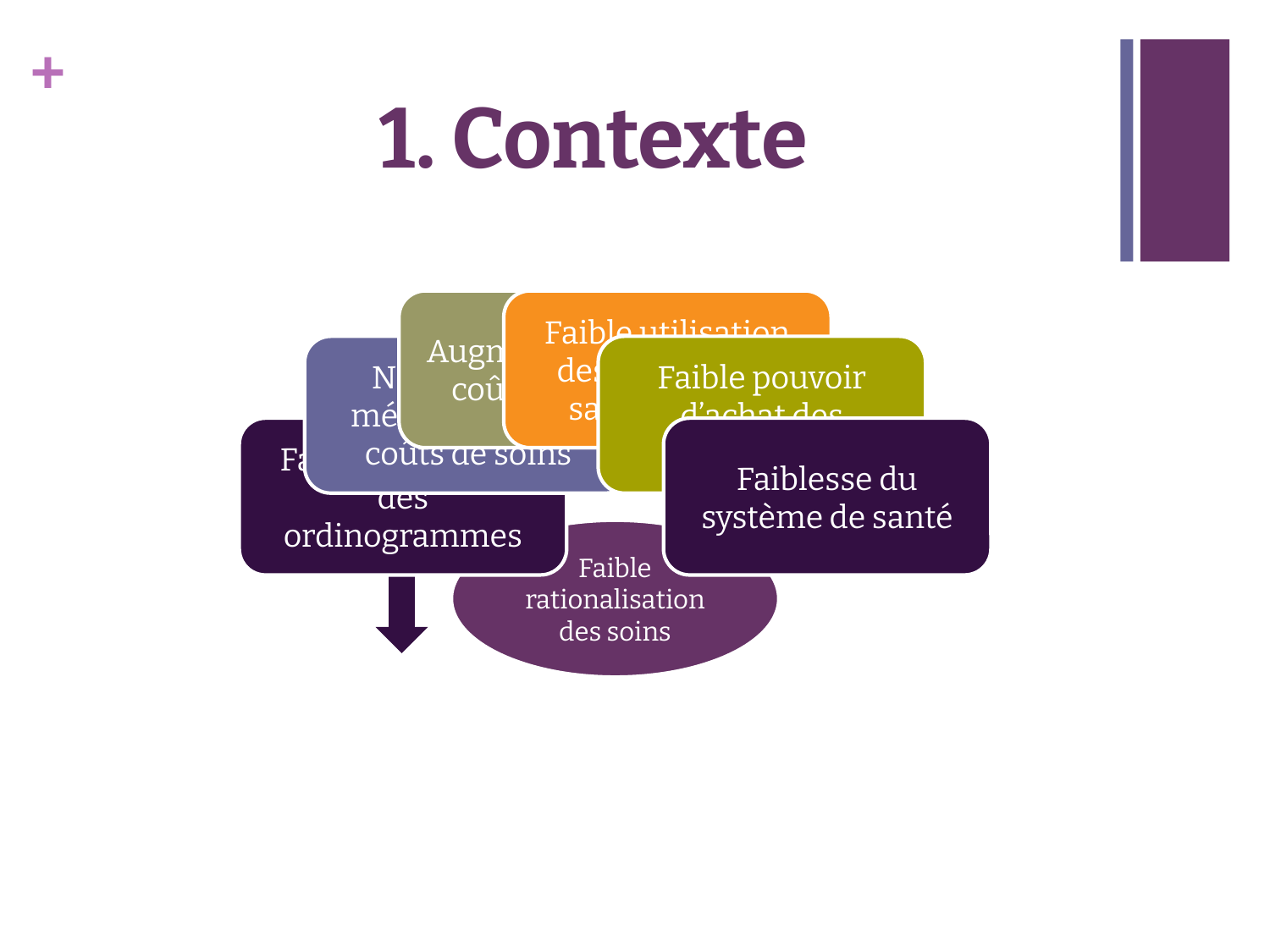

# 1. Contexte
Faible rationalisation des soins